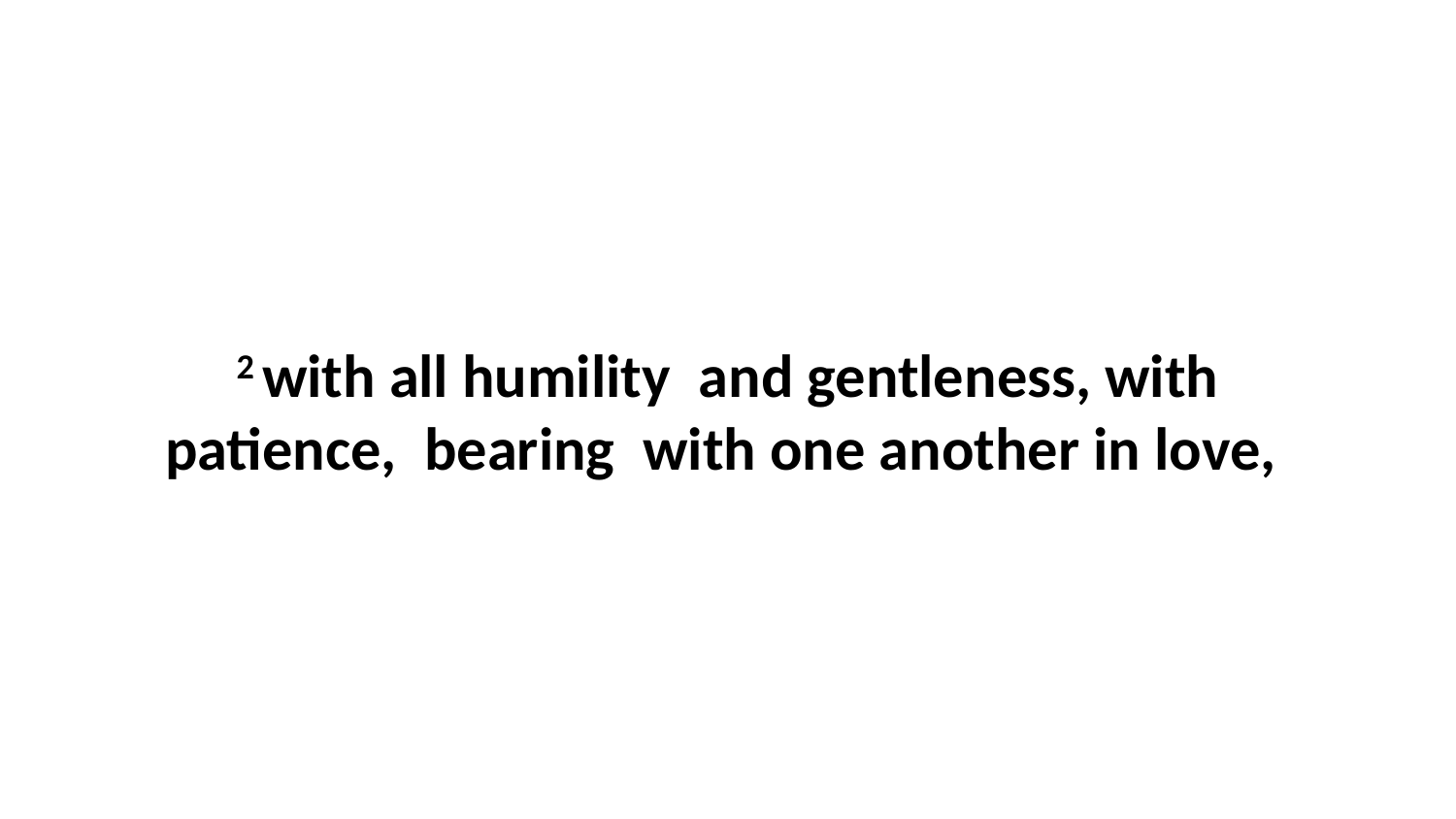

2 with all humility  and gentleness, with patience,  bearing  with one another in love,